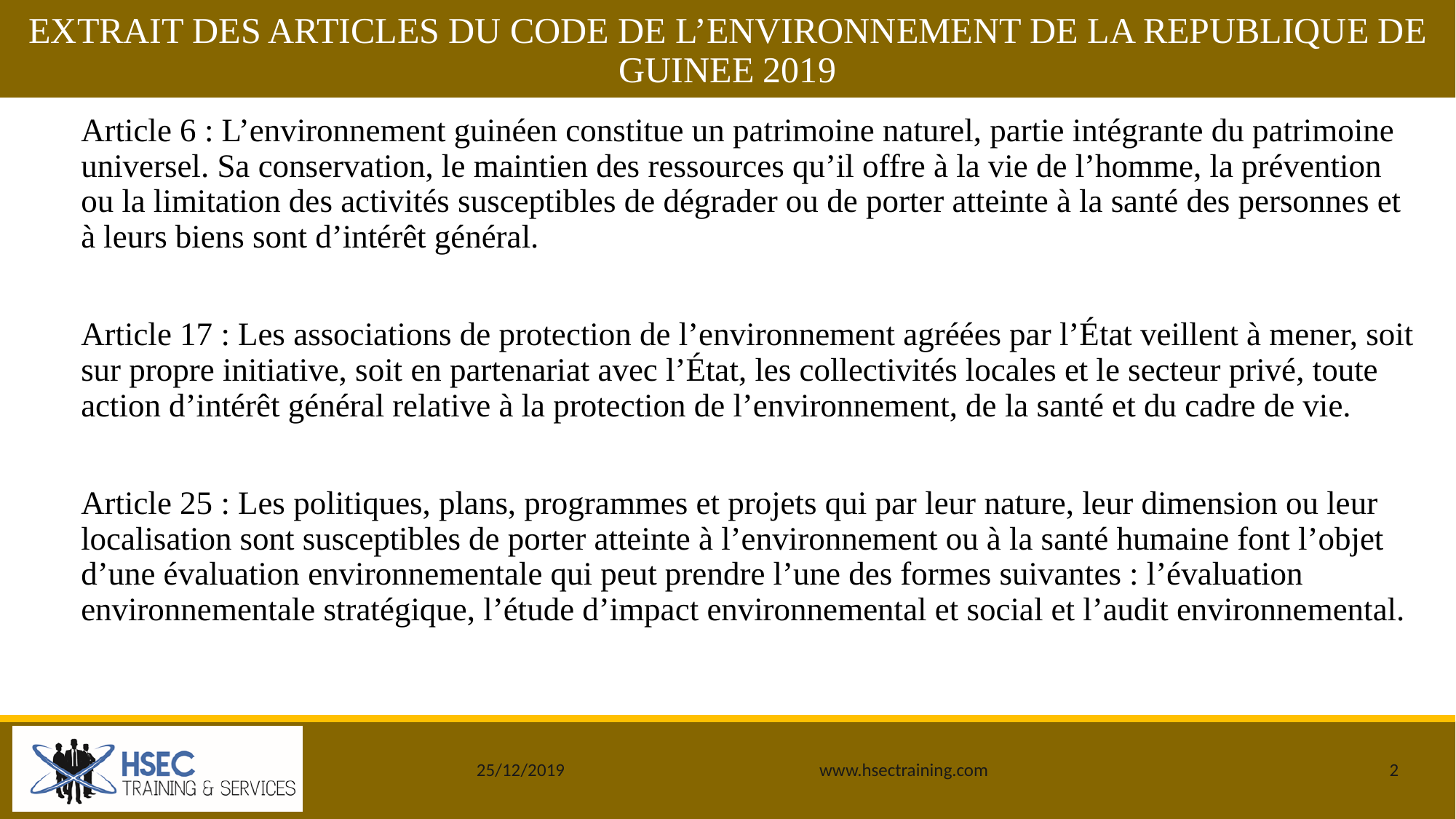

EXTRAIT DES ARTICLES DU CODE DE L’ENVIRONNEMENT DE LA REPUBLIQUE DE GUINEE 2019
#
Article 6 : L’environnement guinéen constitue un patrimoine naturel, partie intégrante du patrimoine universel. Sa conservation, le maintien des ressources qu’il offre à la vie de l’homme, la prévention ou la limitation des activités susceptibles de dégrader ou de porter atteinte à la santé des personnes et à leurs biens sont d’intérêt général.

Article 17 : Les associations de protection de l’environnement agréées par l’État veillent à mener, soit sur propre initiative, soit en partenariat avec l’État, les collectivités locales et le secteur privé, toute action d’intérêt général relative à la protection de l’environnement, de la santé et du cadre de vie.

Article 25 : Les politiques, plans, programmes et projets qui par leur nature, leur dimension ou leur localisation sont susceptibles de porter atteinte à l’environnement ou à la santé humaine font l’objet d’une évaluation environnementale qui peut prendre l’une des formes suivantes : l’évaluation environnementale stratégique, l’étude d’impact environnemental et social et l’audit environnemental.

25/12/2019
www.hsectraining.com
2